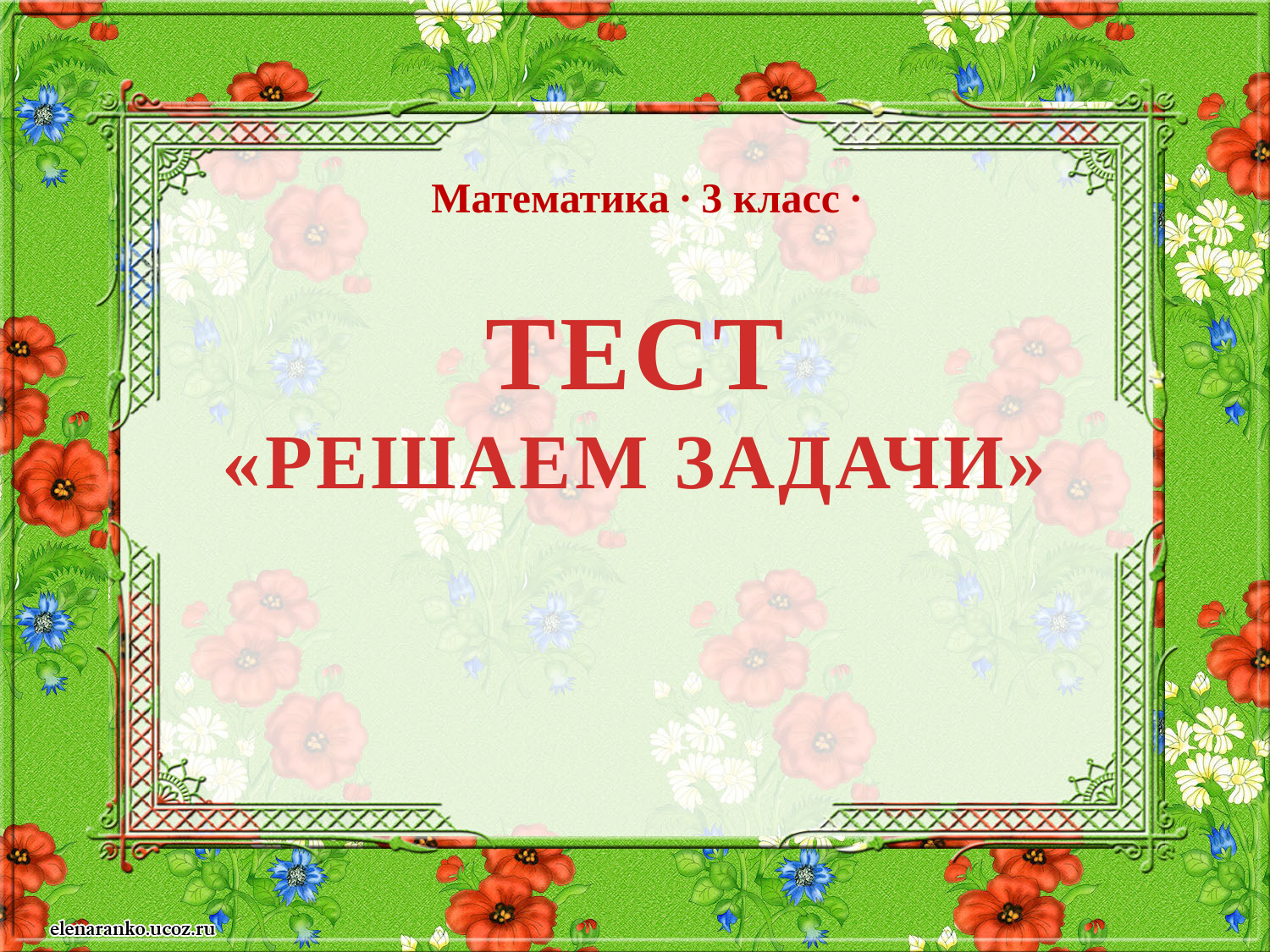

Математика ∙ 3 класс ∙
Тест
«решаем задачи»